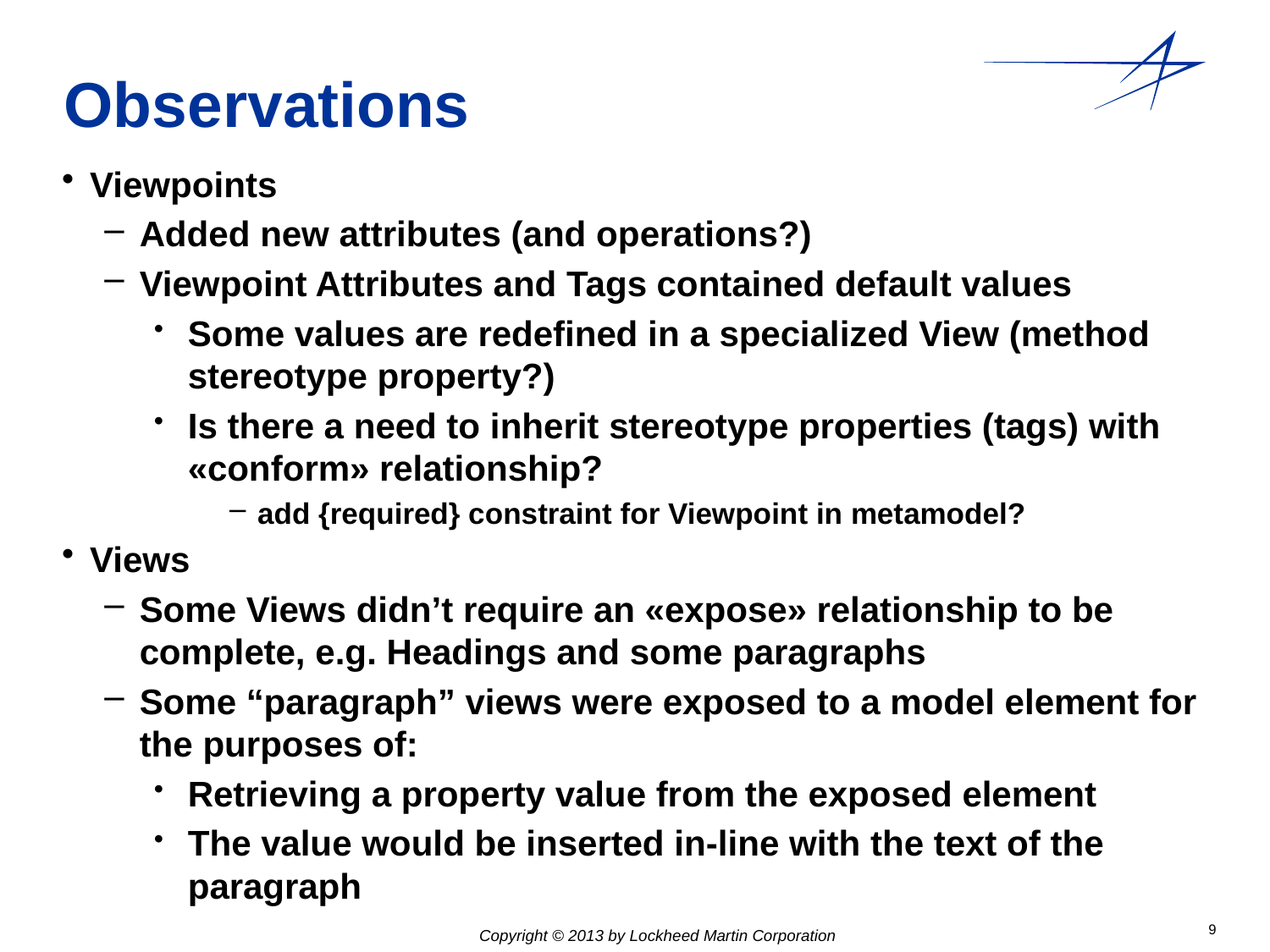

# Observations
Viewpoints
Added new attributes (and operations?)
Viewpoint Attributes and Tags contained default values
Some values are redefined in a specialized View (method stereotype property?)
Is there a need to inherit stereotype properties (tags) with «conform» relationship?
add {required} constraint for Viewpoint in metamodel?
Views
Some Views didn’t require an «expose» relationship to be complete, e.g. Headings and some paragraphs
Some “paragraph” views were exposed to a model element for the purposes of:
Retrieving a property value from the exposed element
The value would be inserted in-line with the text of the paragraph